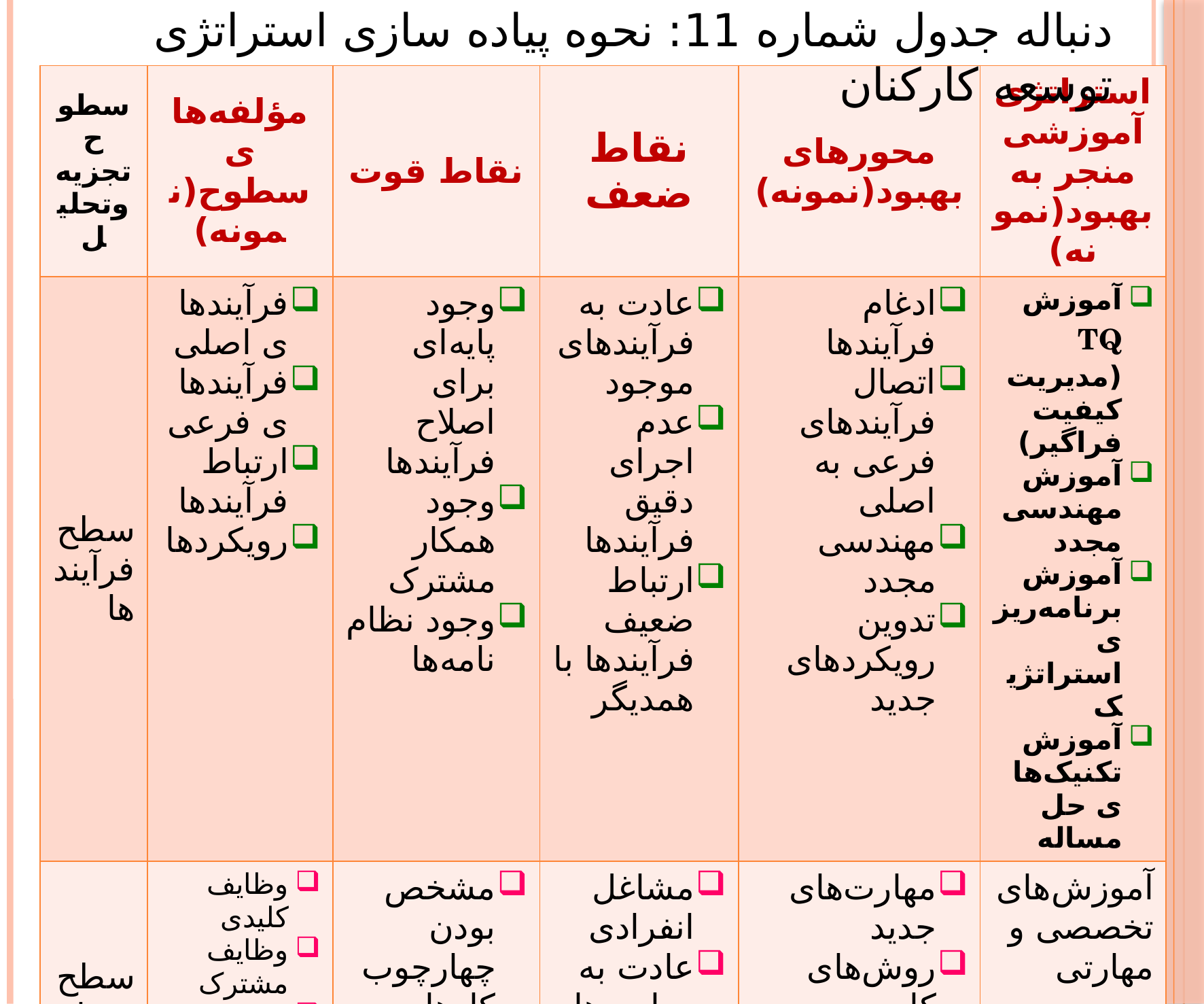

دنباله جدول شماره 11: نحوه پیاده سازی استراتژی توسعه کارکنان
| سطوح تجزیه وتحلیل | مؤلفه‌های سطوح(نمونه) | نقاط قوت | نقاط ضعف | محورهای بهبود(نمونه) | استراتژی آموزشی منجر به بهبود(نمونه) |
| --- | --- | --- | --- | --- | --- |
| سطح فرآیندها | فرآیند‌های اصلی فرآیند‌های فرعی ارتباط فرآیندها رویکردها | وجود پایه‌ای برای اصلاح فرآیندها وجود همکار مشترک وجود نظام نامه‌ها | عادت به فرآیند‌های موجود عدم اجرای دقیق فرآیندها ارتباط ضعیف فرآیندها با همدیگر | ادغام فرآیندها اتصال فرآیندهای فرعی به اصلی مهندسی مجدد تدوین رویکرد‌های جدید | آموزش TQ (مدیریت کیفیت فراگیر) آموزش مهندسی مجدد آموزش برنامه‌ریزی استراتژیک آموزش تکنیک‌های حل مساله |
| سطح مشاغل | وظایف کلیدی وظایف مشترک وظایف قابل چرخش وظایف جدید | مشخص بودن چهارچوب کارها عادت به چرخش | مشاغل انفرادی عادت به مهارت‌‌های قبلی | مهارت‌های جدید روش‌های کاری جدید مفاهیم جدید | آموزش‌های تخصصی و مهارتی |
19